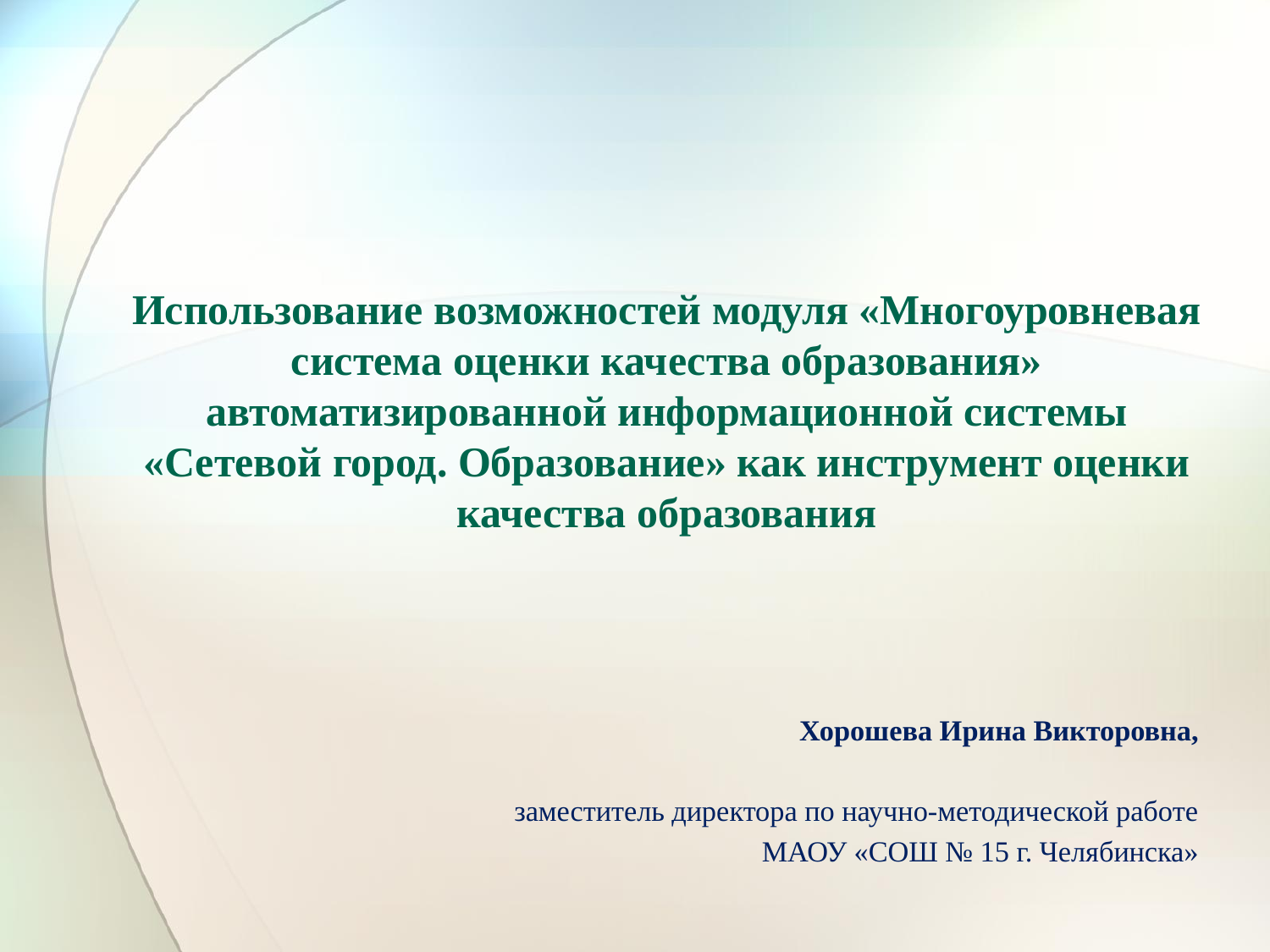

Использование возможностей модуля «Многоуровневая система оценки качества образования» автоматизированной информационной системы «Сетевой город. Образование» как инструмент оценки качества образования

Хорошева Ирина Викторовна,

заместитель директора по научно-методической работе
МАОУ «СОШ № 15 г. Челябинска»